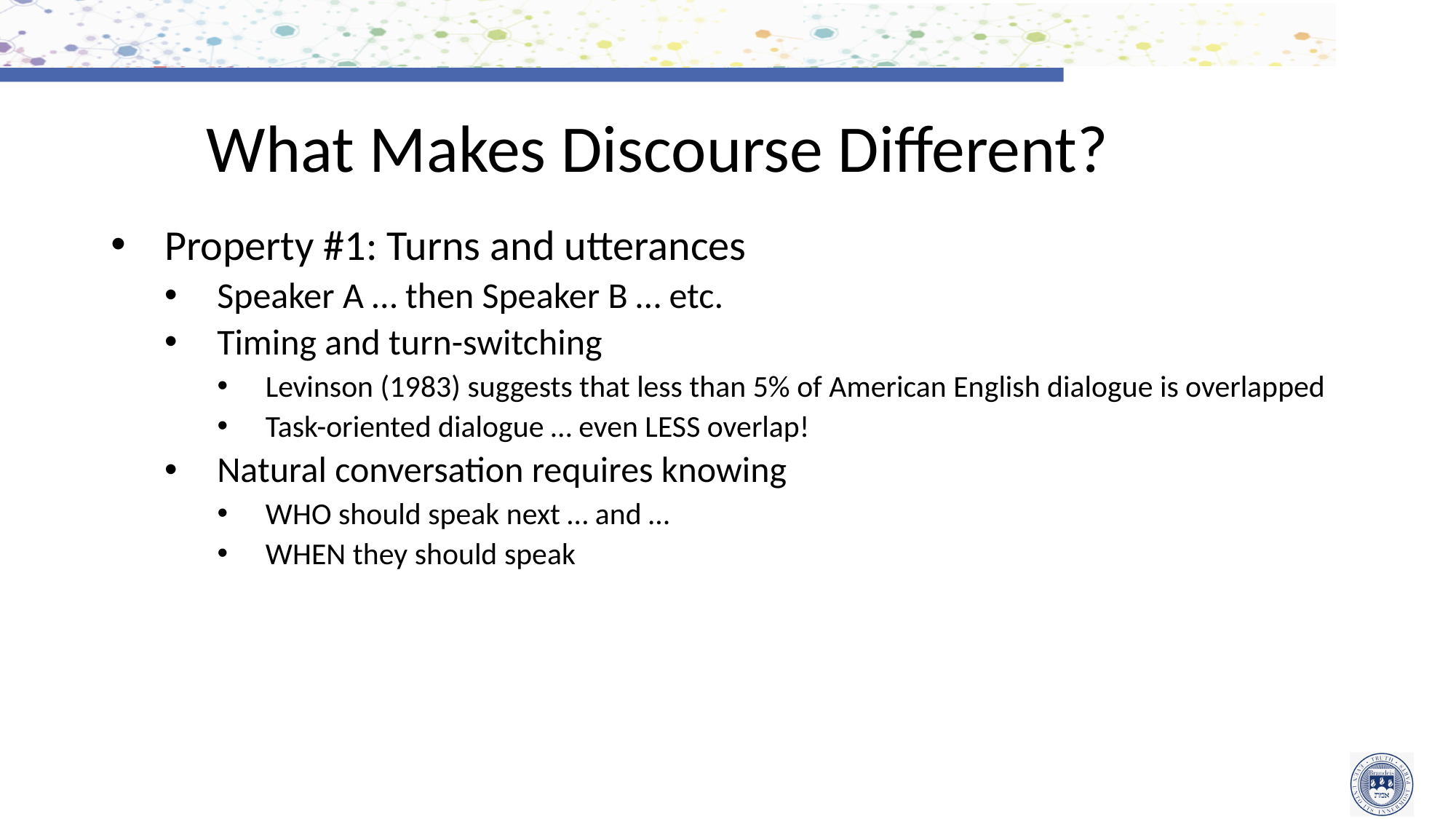

# What Makes Discourse Different?
Property #1: Turns and utterances
Speaker A … then Speaker B … etc.
Timing and turn-switching
Levinson (1983) suggests that less than 5% of American English dialogue is overlapped
Task-oriented dialogue … even LESS overlap!
Natural conversation requires knowing
WHO should speak next … and …
WHEN they should speak